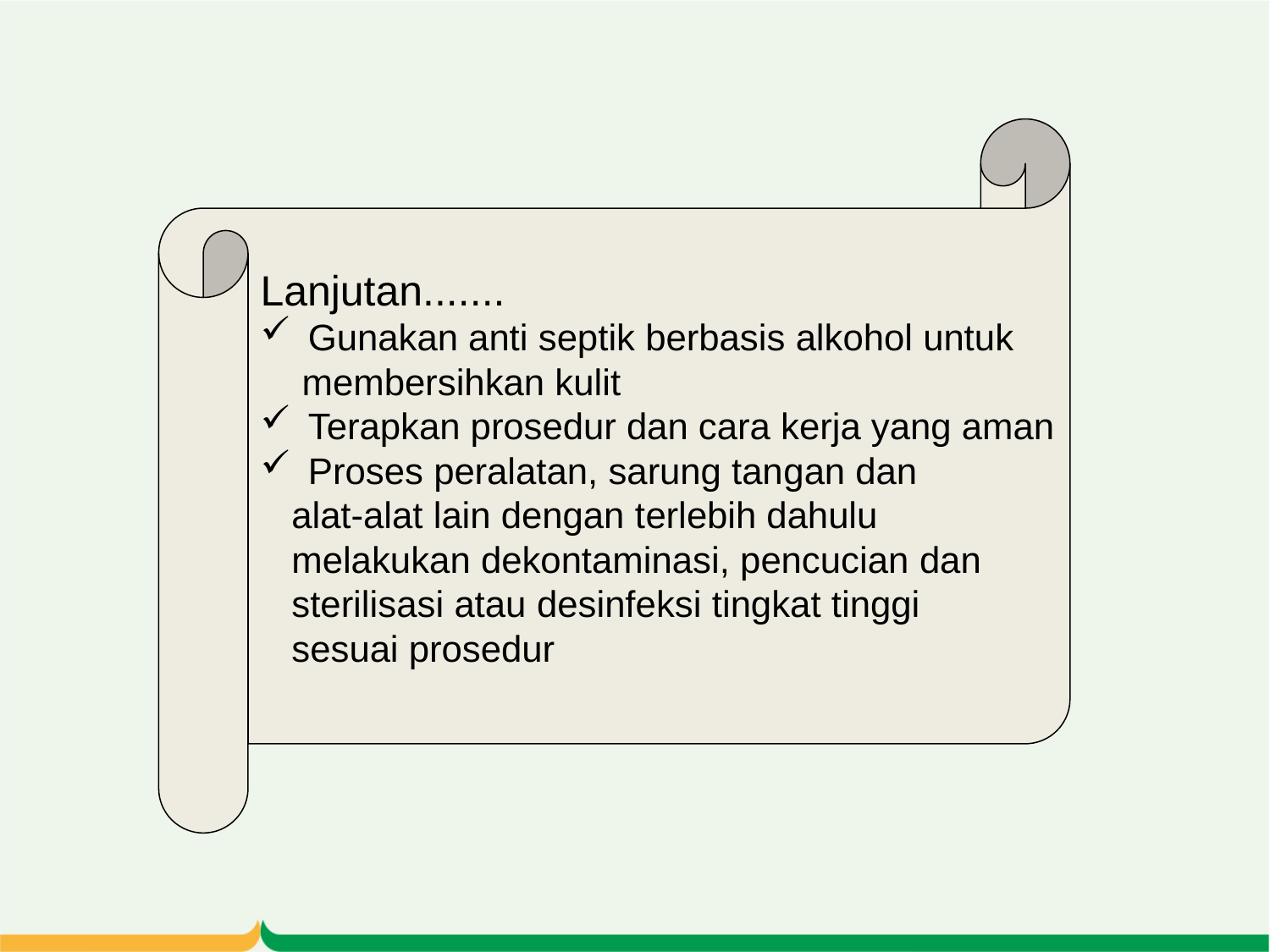

Lanjutan.......
Gunakan anti septik berbasis alkohol untuk
    membersihkan kulit
Terapkan prosedur dan cara kerja yang aman
Proses peralatan, sarung tangan dan
   alat-alat lain dengan terlebih dahulu
   melakukan dekontaminasi, pencucian dan
   sterilisasi atau desinfeksi tingkat tinggi
   sesuai prosedur